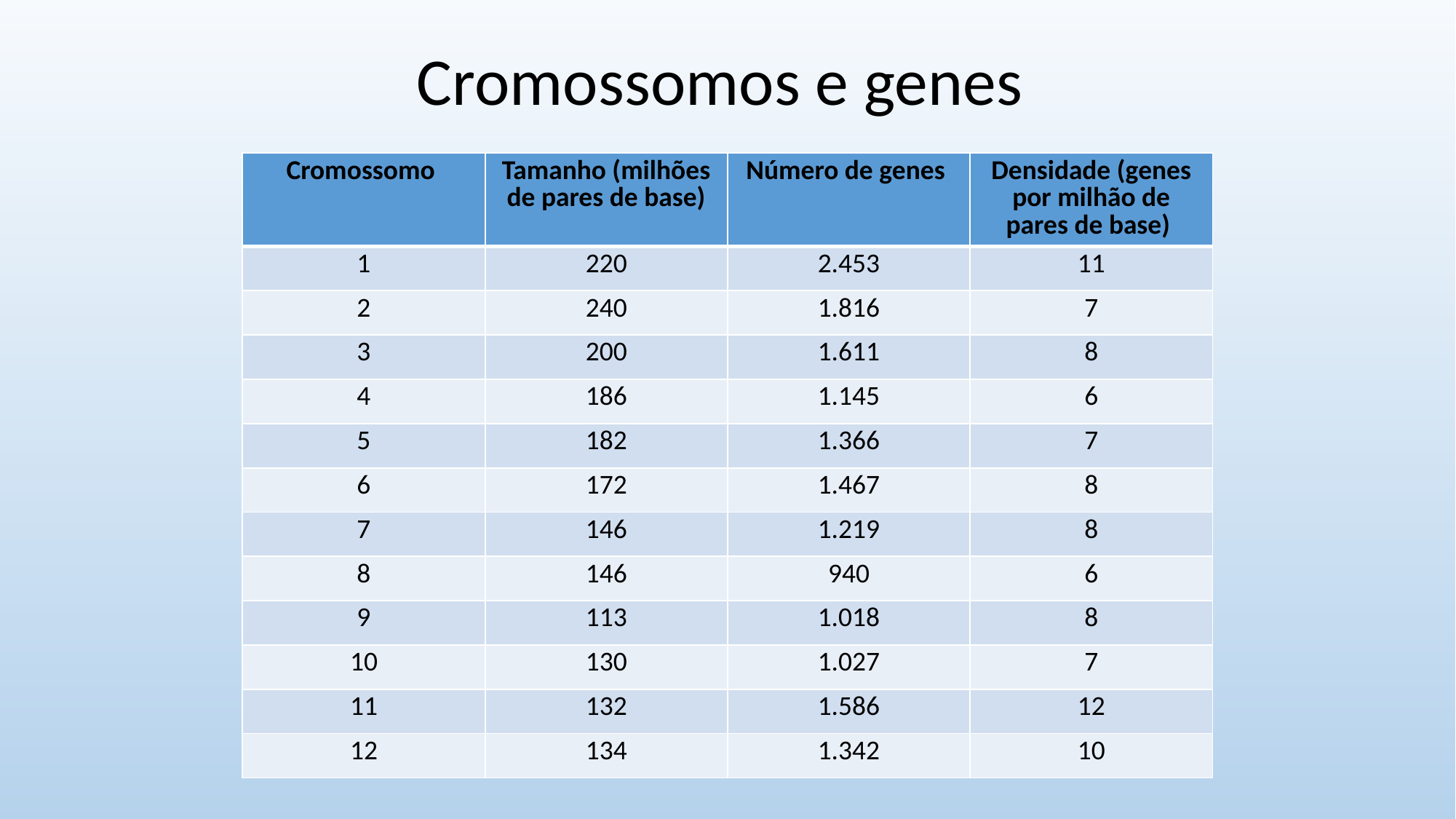

# Cromossomos e genes
| Cromossomo | Tamanho (milhões de pares de base) | Número de genes | Densidade (genes por milhão de pares de base) |
| --- | --- | --- | --- |
| 1 | 220 | 2.453 | 11 |
| 2 | 240 | 1.816 | 7 |
| 3 | 200 | 1.611 | 8 |
| 4 | 186 | 1.145 | 6 |
| 5 | 182 | 1.366 | 7 |
| 6 | 172 | 1.467 | 8 |
| 7 | 146 | 1.219 | 8 |
| 8 | 146 | 940 | 6 |
| 9 | 113 | 1.018 | 8 |
| 10 | 130 | 1.027 | 7 |
| 11 | 132 | 1.586 | 12 |
| 12 | 134 | 1.342 | 10 |